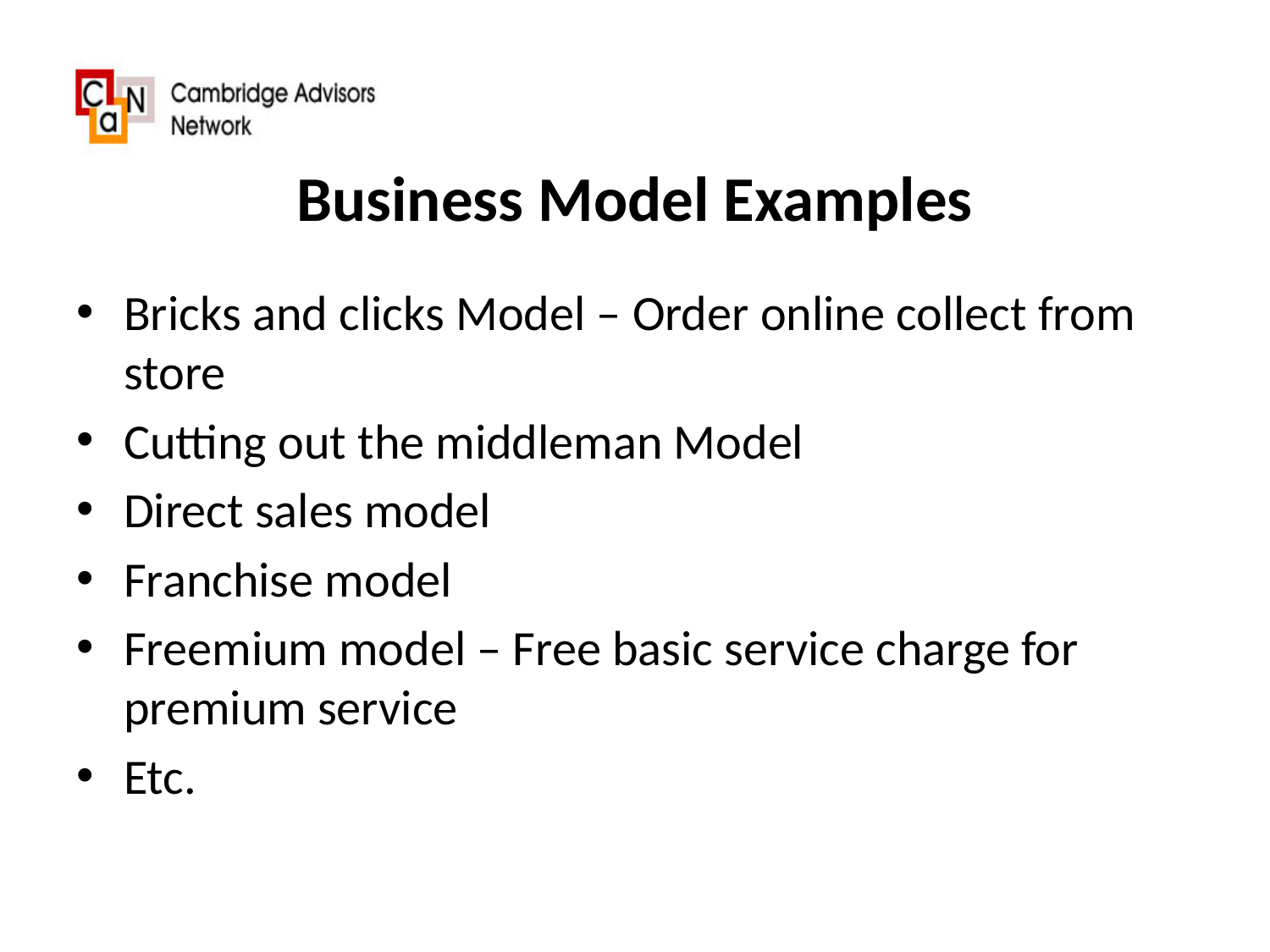

# Business Model Examples
Bricks and clicks Model – Order online collect from store
Cutting out the middleman Model
Direct sales model
Franchise model
Freemium model – Free basic service charge for premium service
Etc.